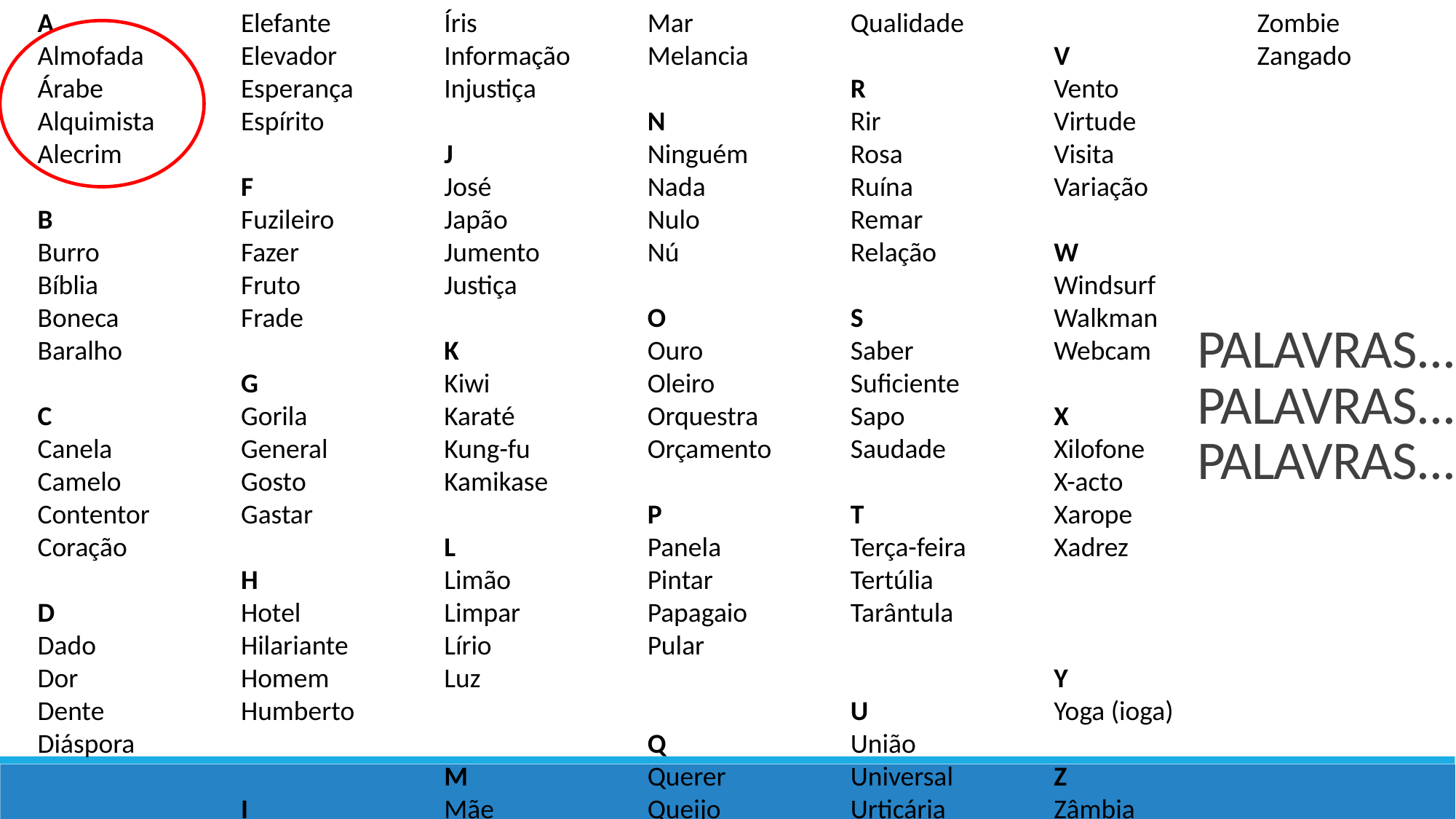

A
Almofada
Árabe
Alquimista
Alecrim

B
Burro
Bíblia
Boneca
Baralho

C
Canela
Camelo
Contentor
Coração

D
Dado
Dor
Dente
Diáspora

E
Elefante
Elevador
Esperança
Espírito

F
Fuzileiro
Fazer
Fruto
Frade

G
Gorila
General
Gosto
Gastar

H
Hotel
Hilariante
Homem
Humberto

I
Inferno
Íris
Informação
Injustiça

J
José
Japão
Jumento
Justiça

K
Kiwi
Karaté
Kung-fu
Kamikase

L
Limão
Limpar
Lírio
Luz

M
Mãe
Muito
Mar
Melancia

N
Ninguém
Nada
Nulo
Nú

O
Ouro
Oleiro
Orquestra Orçamento

P
Panela
Pintar
Papagaio
Pular

Q
Querer
Queijo
Quota
Qualidade

R
Rir
Rosa
Ruína
Remar
Relação

S
Saber
Suficiente
Sapo
Saudade

T
Terça-feira Tertúlia
Tarântula

U
União
Universal
Urticária
Úlcera

V
Vento
Virtude
Visita
Variação

W
Windsurf
Walkman Webcam

X
Xilofone
X-acto
Xarope
Xadrez

Y
Yoga (ioga)

Z
Zâmbia
Zebra
Zombie
Zangado

PALAVRAS... PALAVRAS... PALAVRAS...